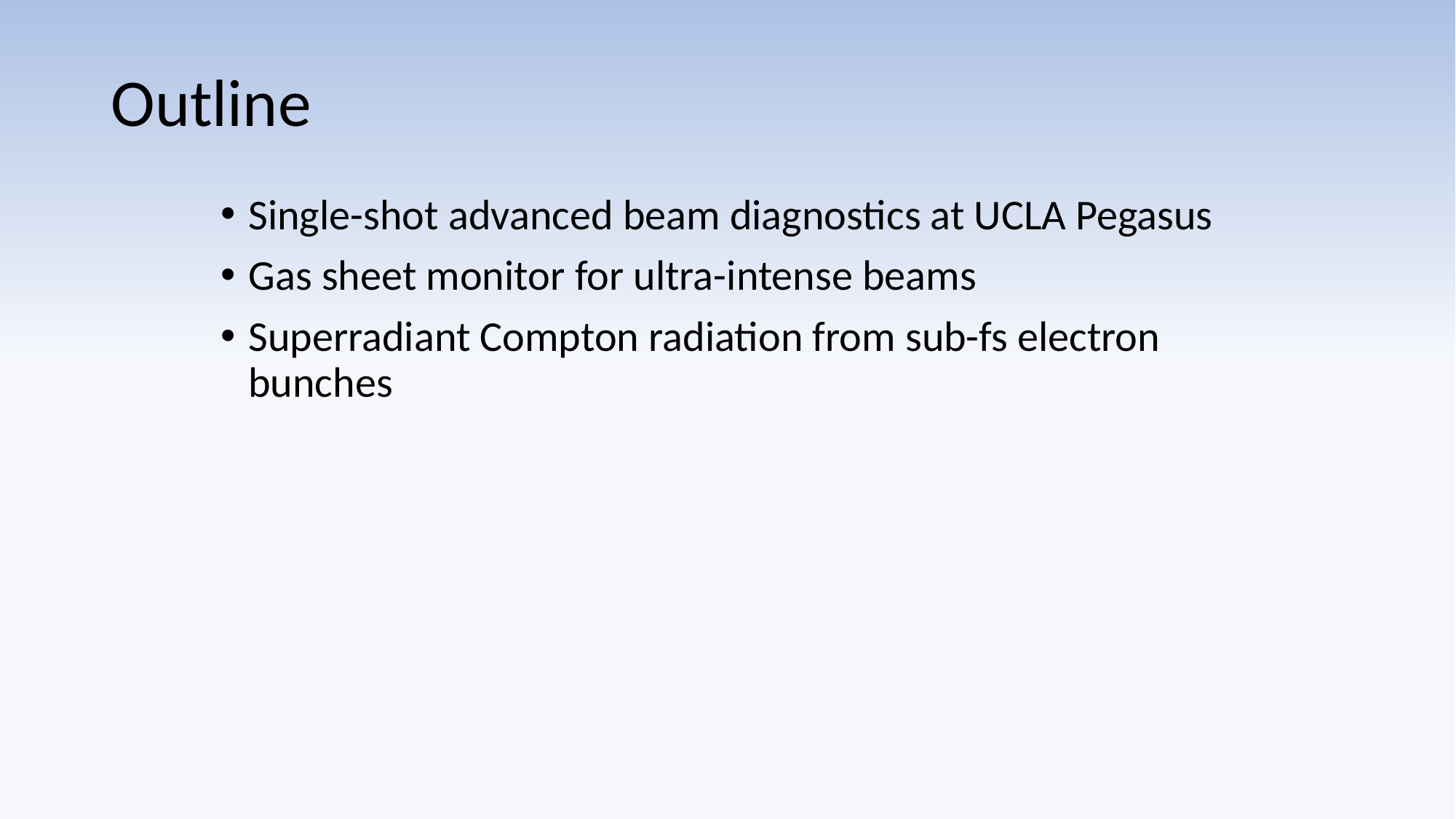

# Outline
Single-shot advanced beam diagnostics at UCLA Pegasus
Gas sheet monitor for ultra-intense beams
Superradiant Compton radiation from sub-fs electron bunches